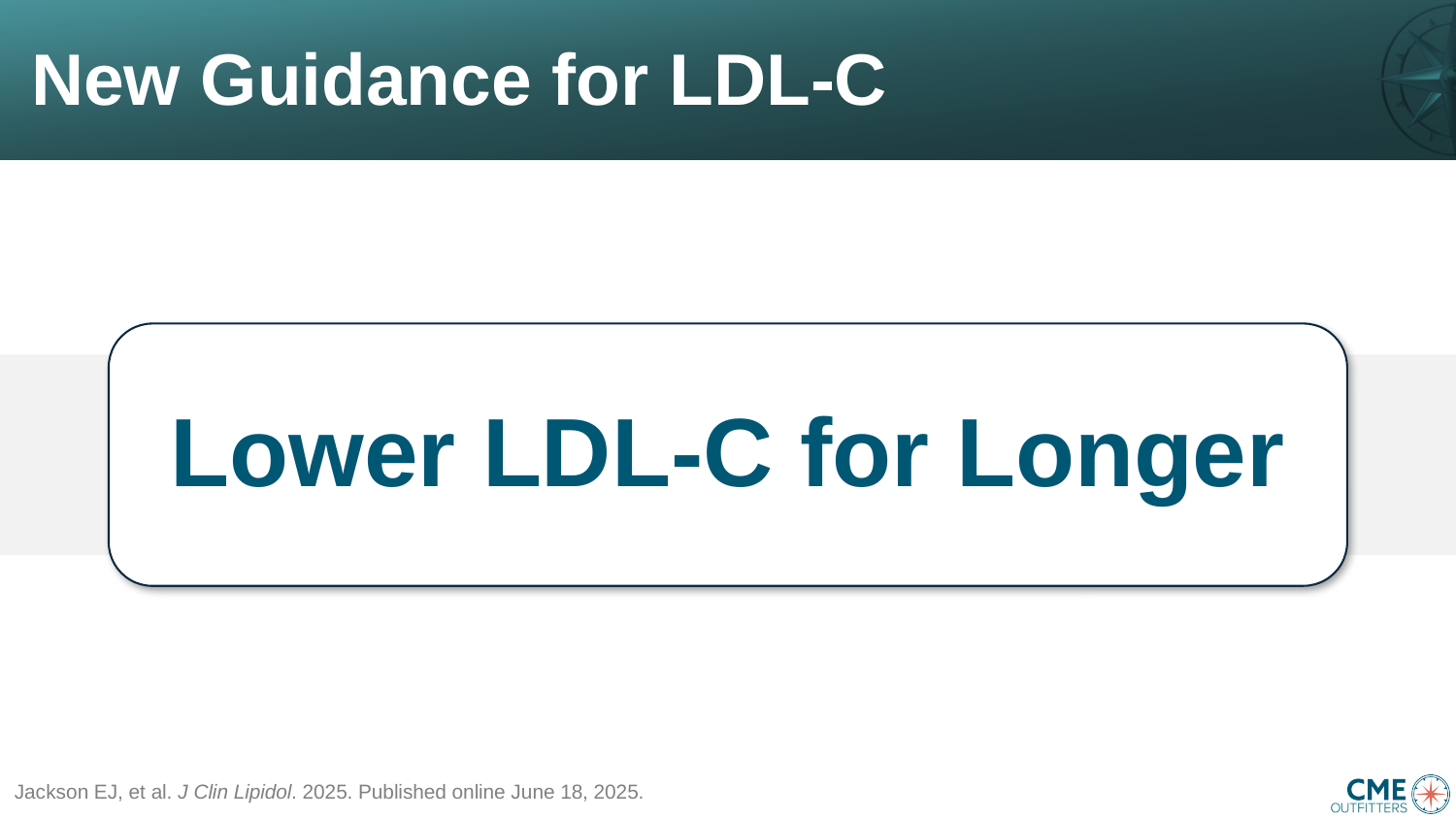

# New Guidance for LDL-C

Lower LDL-C for Longer
Jackson EJ, et al. J Clin Lipidol. 2025. Published online June 18, 2025.